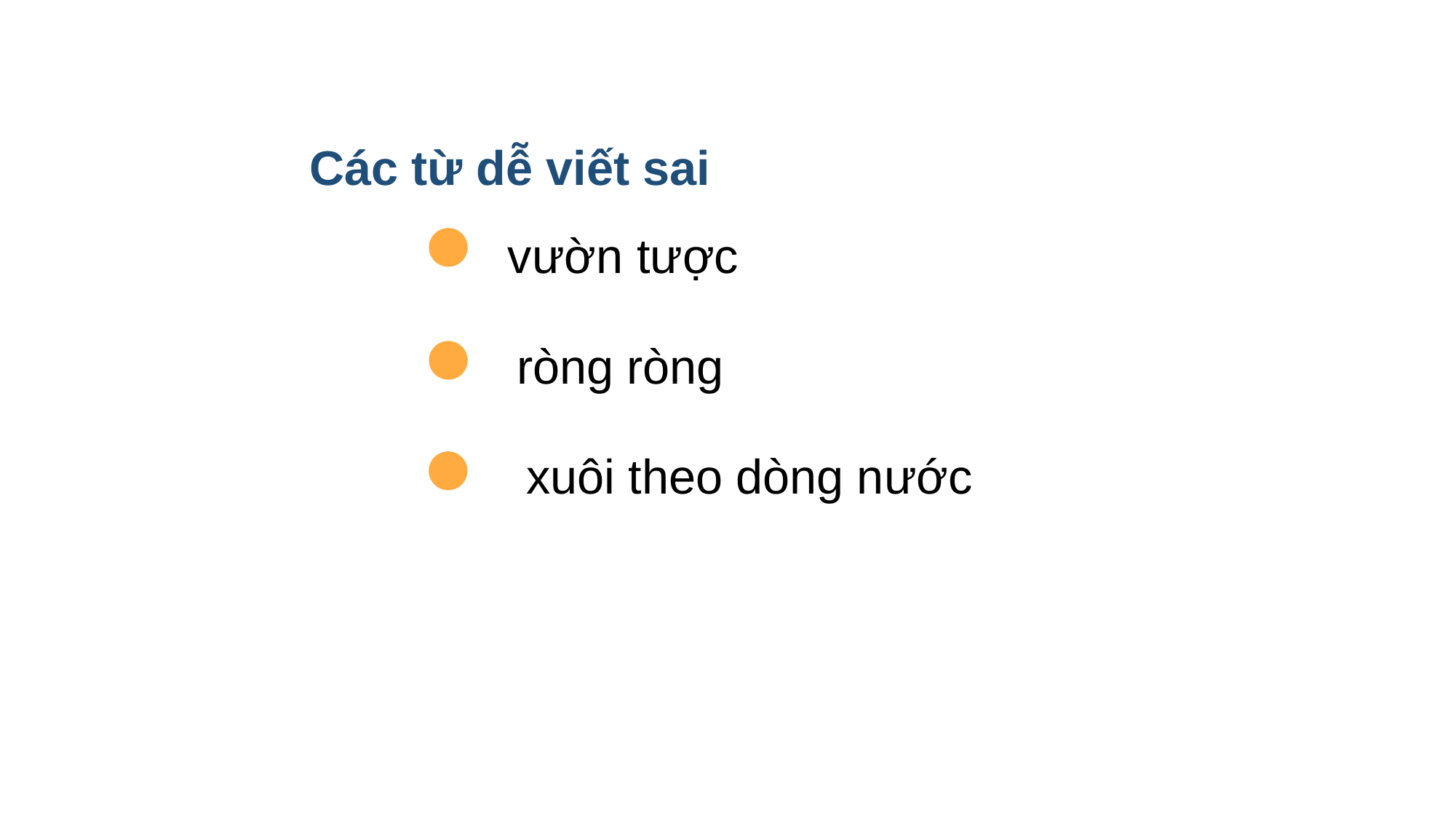

Các từ dễ viết sai
     vườn tược

     ròng ròng

     xuôi theo dòng nước